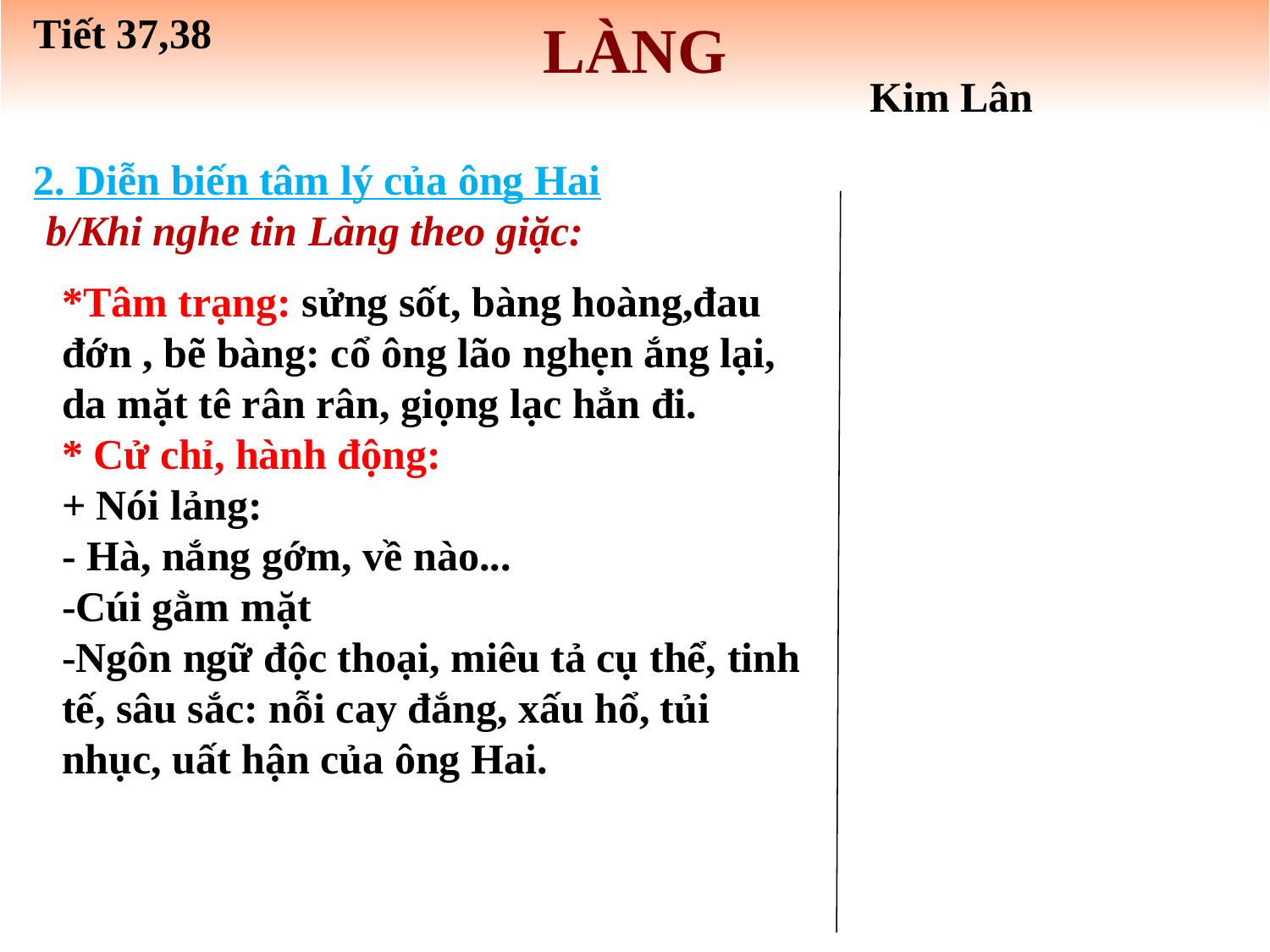

Tiết 37,38
LÀNG
Kim Lân

2. Diễn biến tâm lý của ông Hai

b/Khi nghe tin Làng theo giặc:

*Tâm trạng: sửng sốt, bàng hoàng,đau đớn , bẽ bàng: cổ ông lão nghẹn ắng lại, da mặt tê rân rân, giọng lạc hẳn đi.
* Cử chỉ, hành động:
+ Nói lảng:
- Hà, nắng gớm, về nào...
-Cúi gằm mặt
-Ngôn ngữ độc thoại, miêu tả cụ thể, tinh tế, sâu sắc: nỗi cay đắng, xấu hổ, tủi nhục, uất hận của ông Hai.